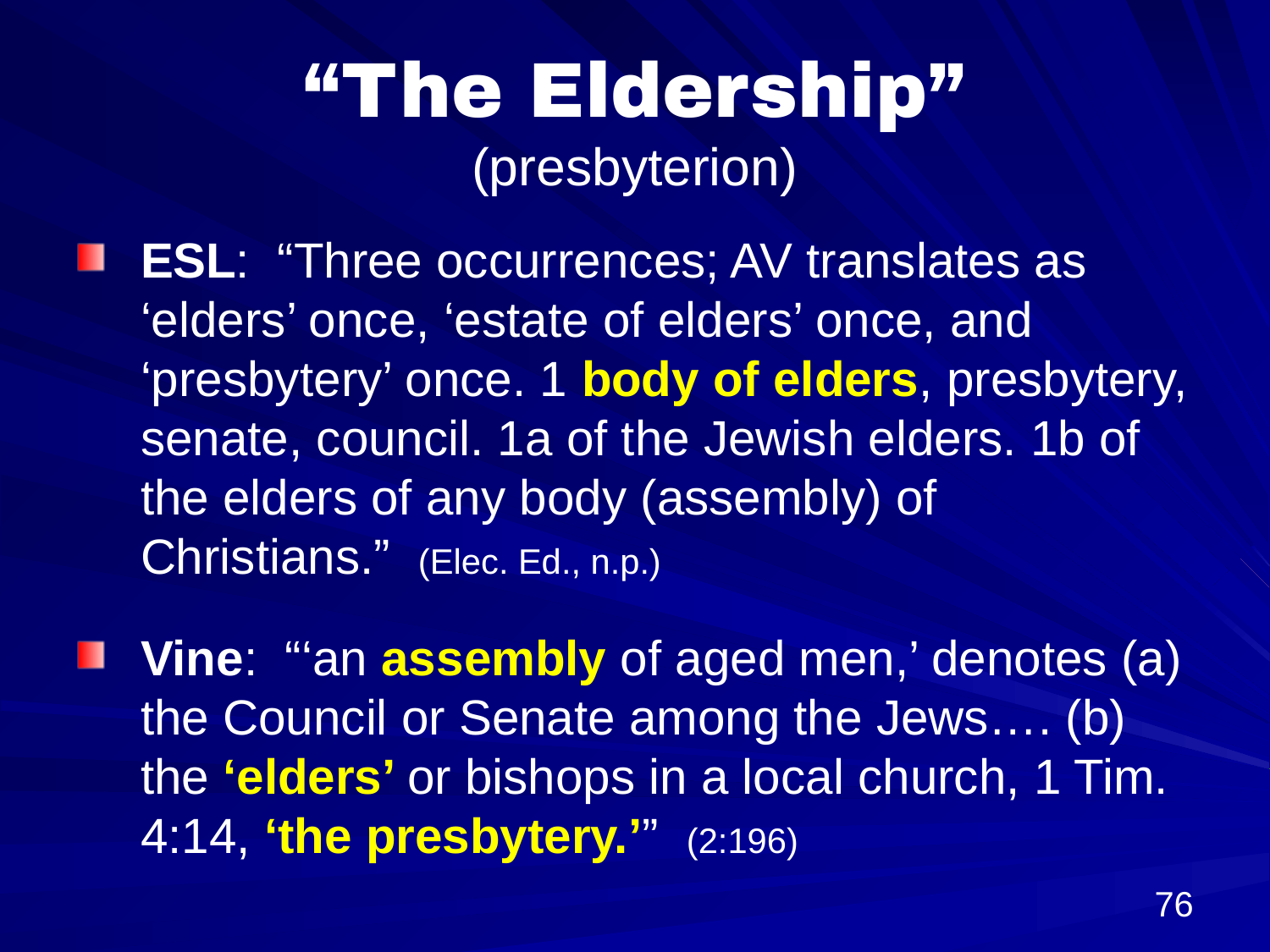

# “The Eldership” (presbyterion)
ESL:  “Three occurrences; AV translates as ‘elders’ once, ‘estate of elders’ once, and ‘presbytery’ once. 1 body of elders, presbytery, senate, council. 1a of the Jewish elders. 1b of the elders of any body (assembly) of Christians.”  (Elec. Ed., n.p.)
Vine:  “‘an assembly of aged men,’ denotes (a) the Council or Senate among the Jews…. (b) the ‘elders’ or bishops in a local church, 1 Tim. 4:14, ‘the presbytery.’”  (2:196)

76